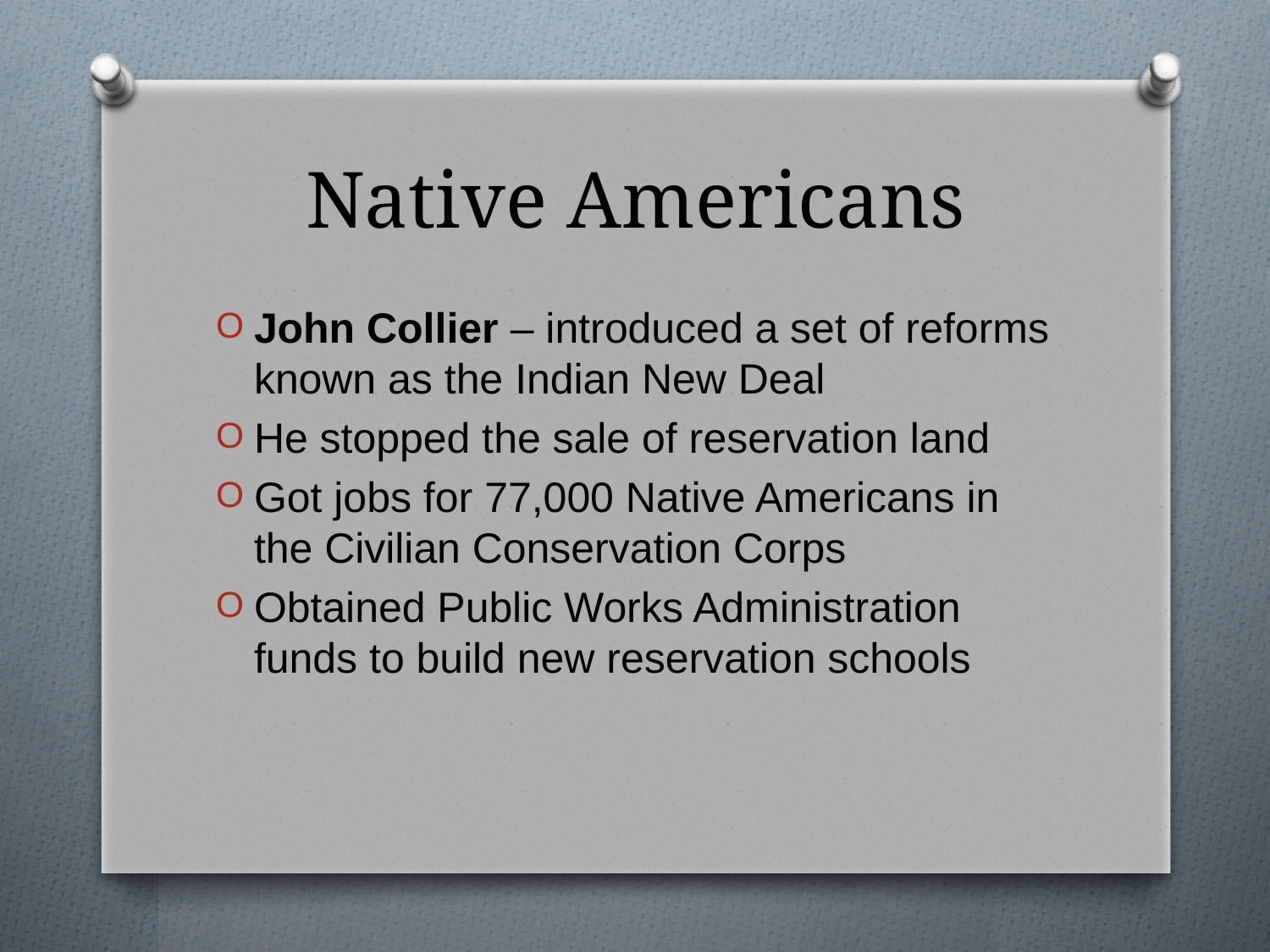

# Native Americans
John Collier – introduced a set of reforms known as the Indian New Deal
He stopped the sale of reservation land
Got jobs for 77,000 Native Americans in the Civilian Conservation Corps
Obtained Public Works Administration funds to build new reservation schools